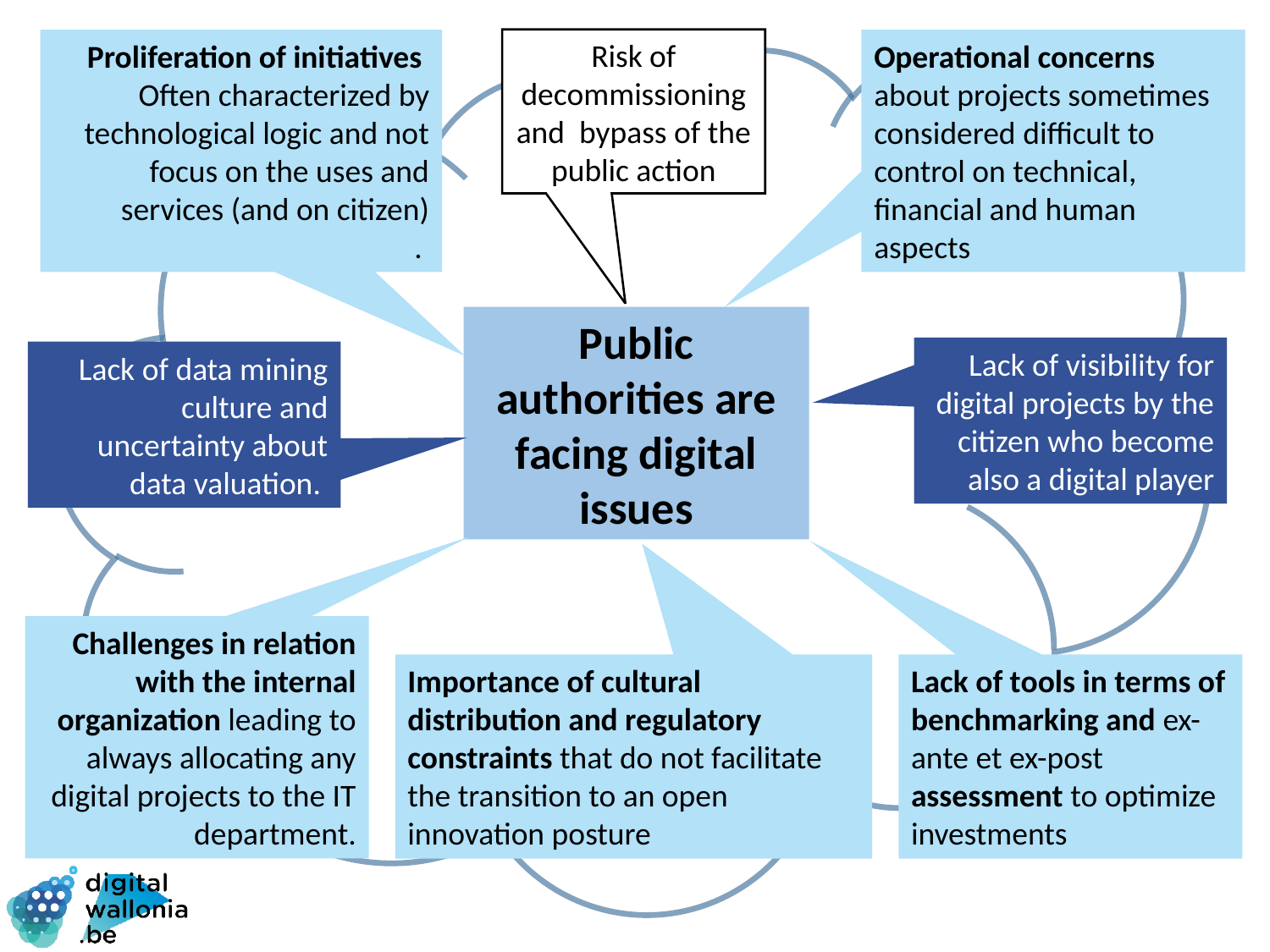

Proliferation of initiatives
Often characterized by technological logic and not focus on the uses and services (and on citizen)
.
Risk of decommissioning and  bypass of the public action
Operational concerns about projects sometimes considered difficult to control on technical, financial and human aspects

Public authorities are facing digital issues
Lack of visibility for digital projects by the citizen who become also a digital player
Lack of data mining culture and uncertainty about data valuation.
Challenges in relation with the internal organization leading to always allocating any digital projects to the IT department.
Importance of cultural distribution and regulatory constraints that do not facilitate the transition to an open innovation posture
Lack of tools in terms of benchmarking and ex-ante et ex-post assessment to optimize investments